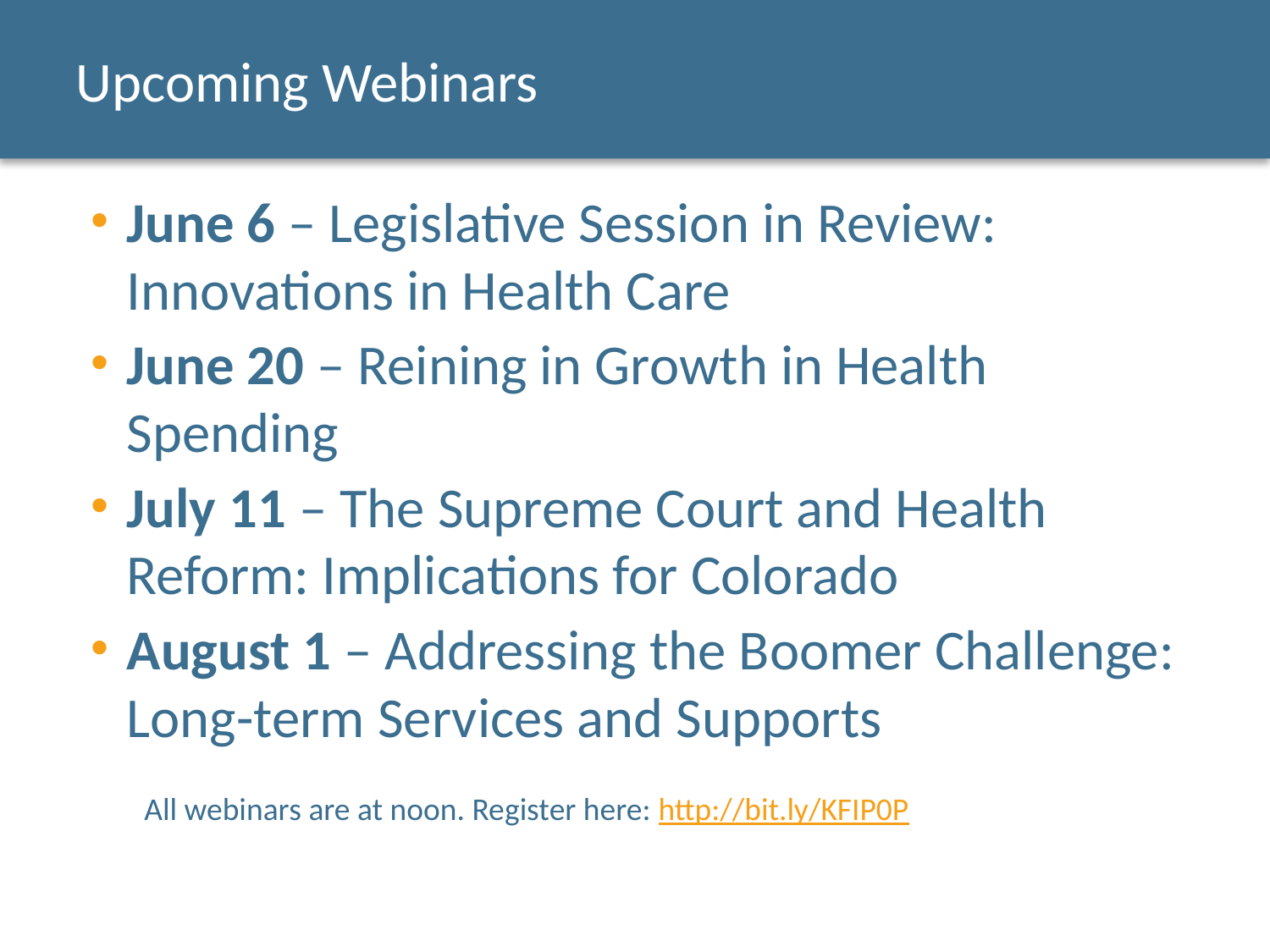

# Upcoming Webinars
June 6 – Legislative Session in Review: Innovations in Health Care
June 20 – Reining in Growth in Health Spending
July 11 – The Supreme Court and Health Reform: Implications for Colorado
August 1 – Addressing the Boomer Challenge: Long-term Services and Supports

All webinars are at noon. Register here: http://bit.ly/KFIP0P